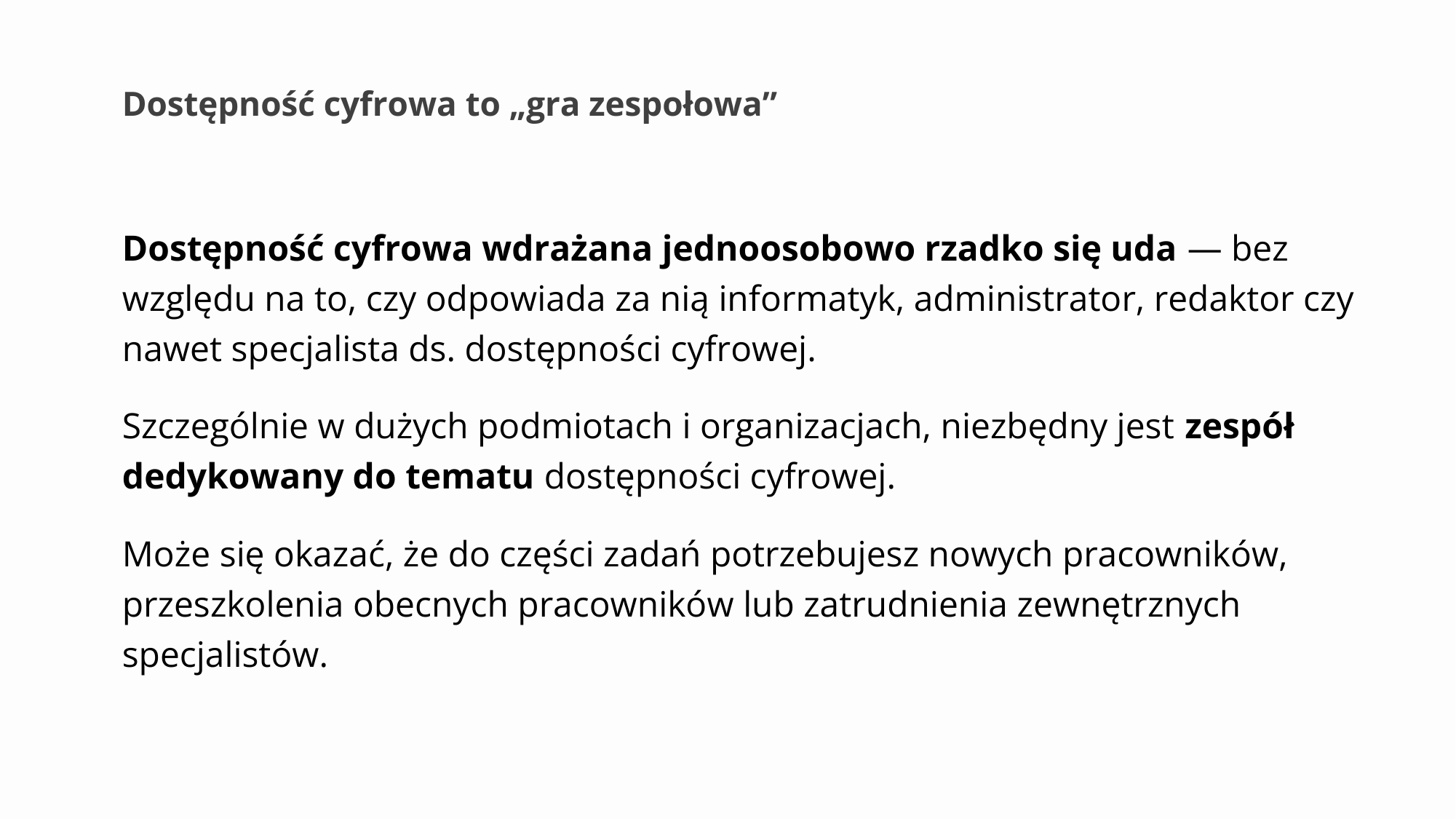

# Dostępność cyfrowa to „gra zespołowa”
Dostępność cyfrowa wdrażana jednoosobowo rzadko się uda — bez względu na to, czy odpowiada za nią informatyk, administrator, redaktor czy nawet specjalista ds. dostępności cyfrowej.
Szczególnie w dużych podmiotach i organizacjach, niezbędny jest zespół dedykowany do tematu dostępności cyfrowej.
Może się okazać, że do części zadań potrzebujesz nowych pracowników, przeszkolenia obecnych pracowników lub zatrudnienia zewnętrznych specjalistów.